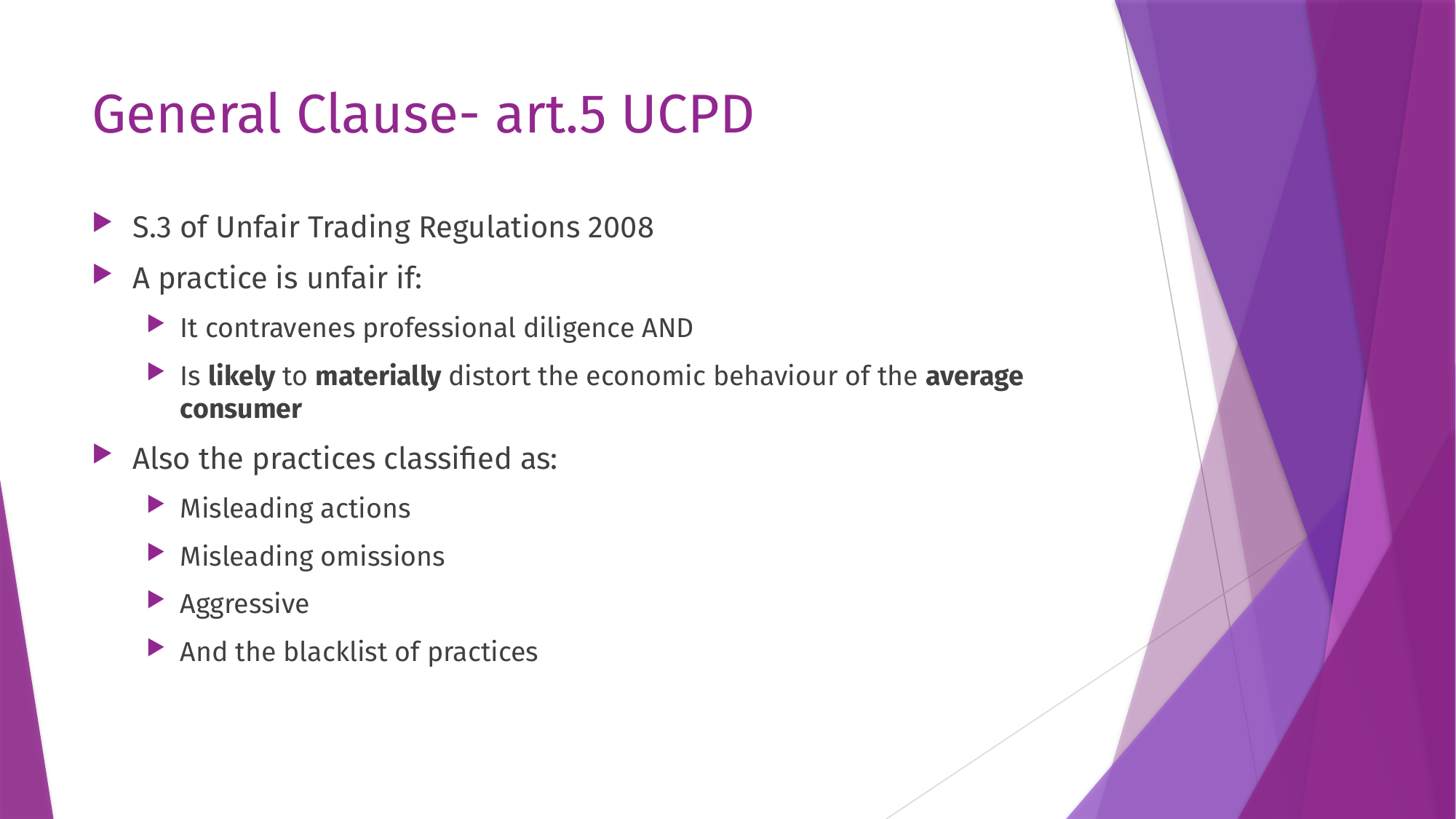

# General Clause- art.5 UCPD
S.3 of Unfair Trading Regulations 2008
A practice is unfair if:
It contravenes professional diligence AND
Is likely to materially distort the economic behaviour of the average consumer
Also the practices classified as:
Misleading actions
Misleading omissions
Aggressive
And the blacklist of practices